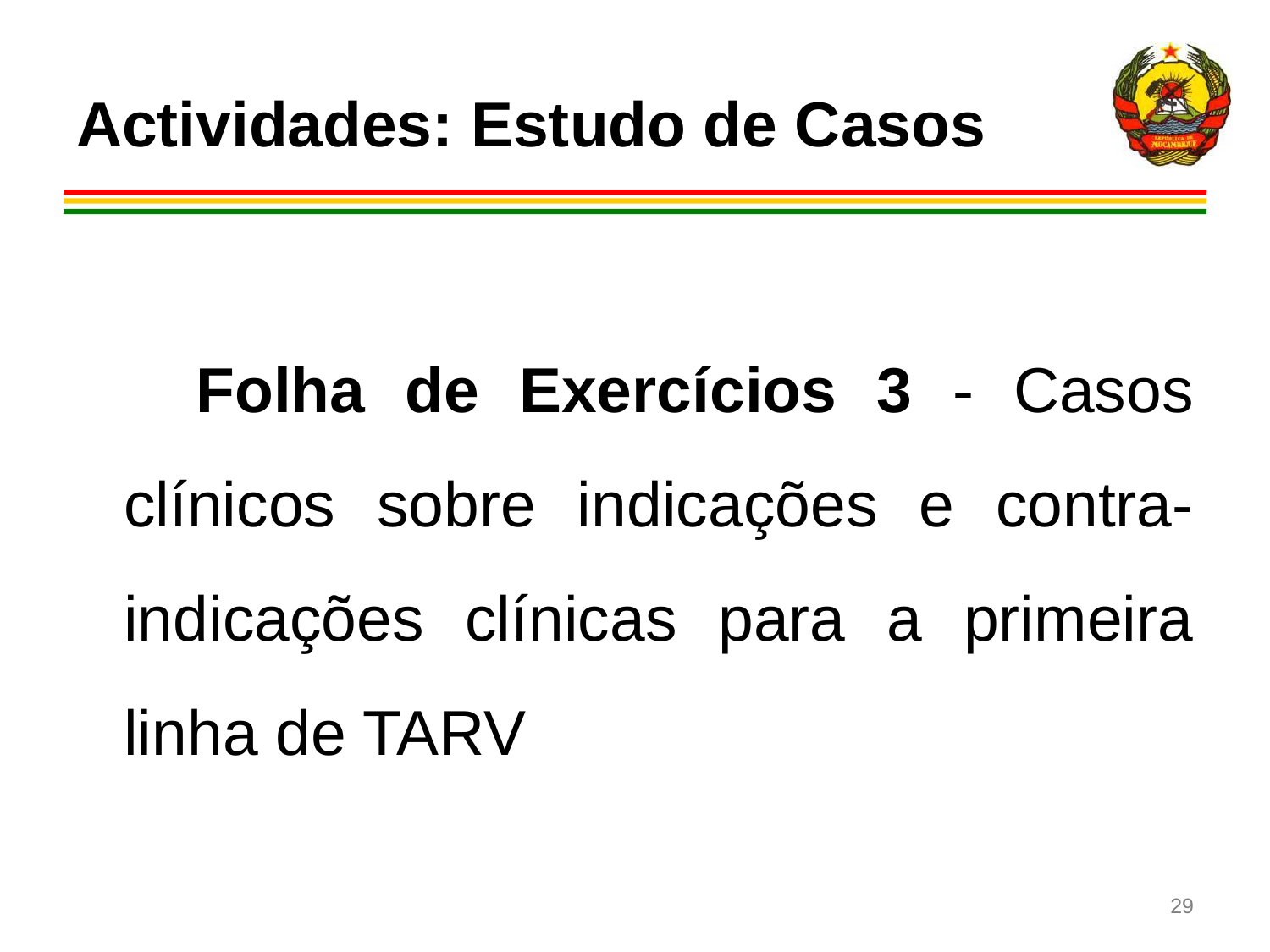

# Actividades: Estudo de Casos

   Folha de Exercícios 3 - Casos clínicos sobre indicações e contra-indicações clínicas para a primeira linha de TARV